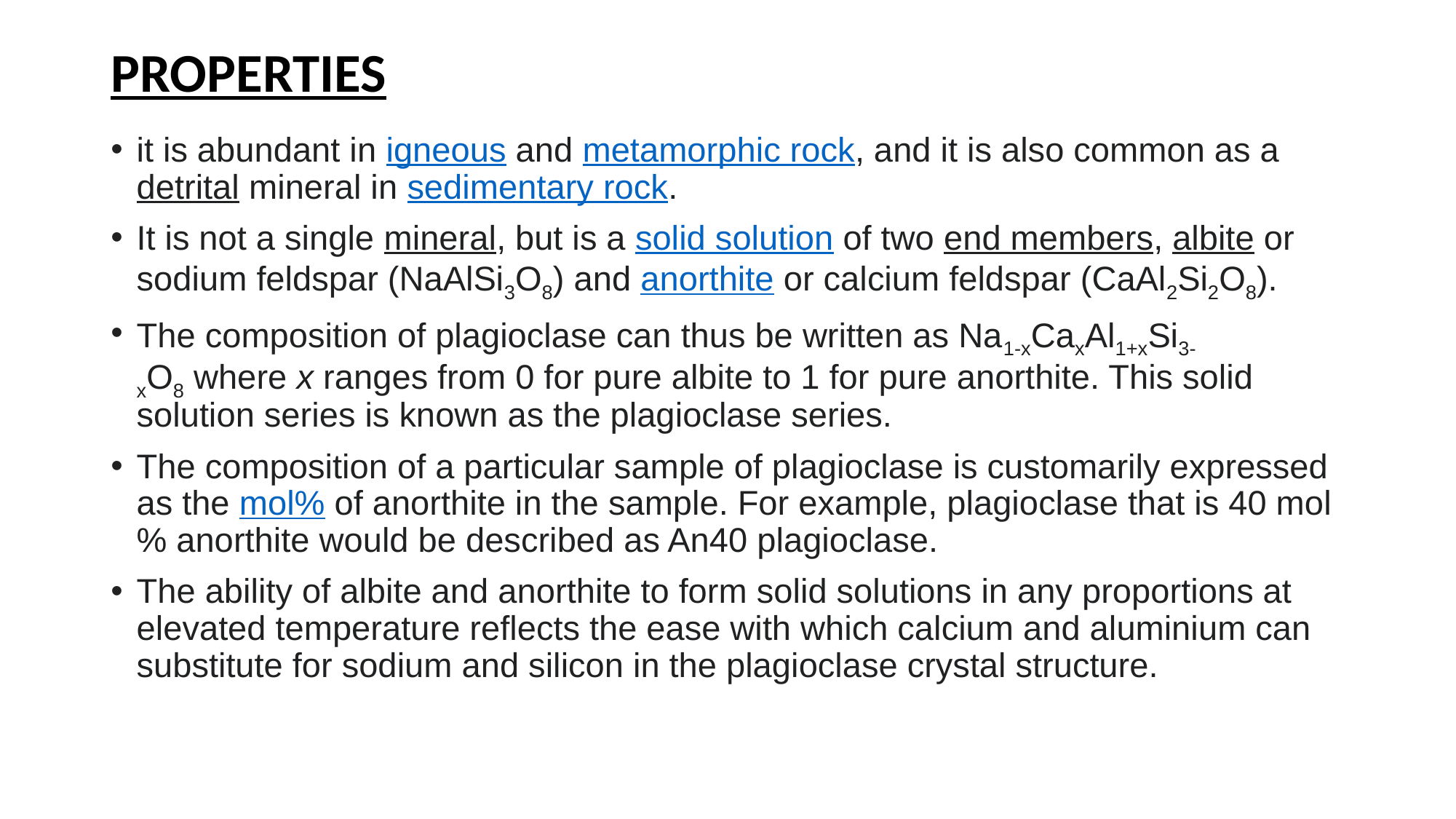

# PROPERTIES
it is abundant in igneous and metamorphic rock, and it is also common as a detrital mineral in sedimentary rock.
It is not a single mineral, but is a solid solution of two end members, albite or sodium feldspar (NaAlSi3O8) and anorthite or calcium feldspar (CaAl2Si2O8).
The composition of plagioclase can thus be written as Na1-xCaxAl1+xSi3-xO8 where x ranges from 0 for pure albite to 1 for pure anorthite. This solid solution series is known as the plagioclase series.
The composition of a particular sample of plagioclase is customarily expressed as the mol% of anorthite in the sample. For example, plagioclase that is 40 mol% anorthite would be described as An40 plagioclase.
The ability of albite and anorthite to form solid solutions in any proportions at elevated temperature reflects the ease with which calcium and aluminium can substitute for sodium and silicon in the plagioclase crystal structure.